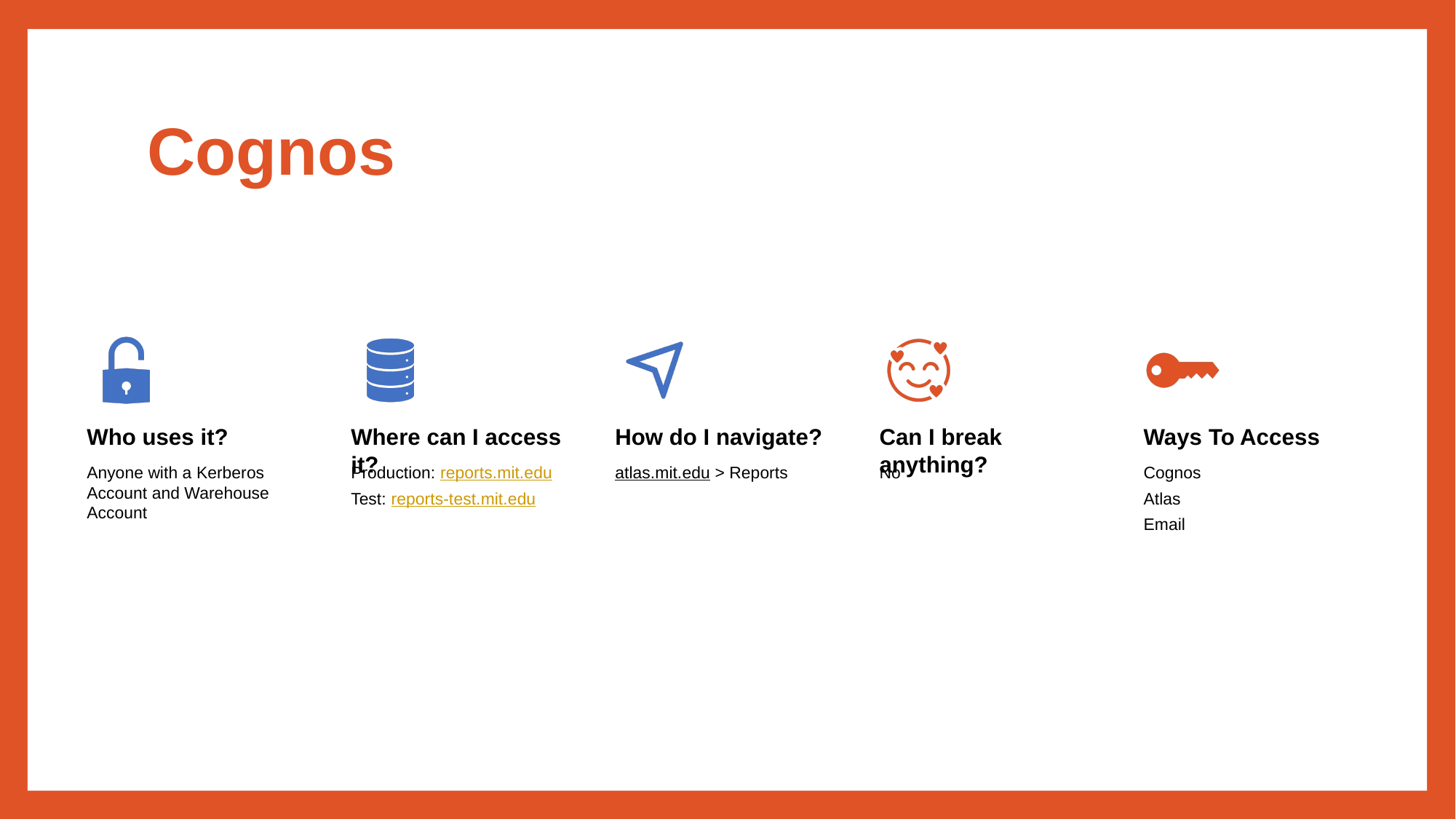

# Cognos
Who uses it?
Anyone with a Kerberos Account and Warehouse Account
Where can I access it?
Production: reports.mit.edu
Test: reports-test.mit.edu
How do I navigate?
atlas.mit.edu > Reports
Can I break anything?
No
Ways To Access
Cognos
Atlas
Email